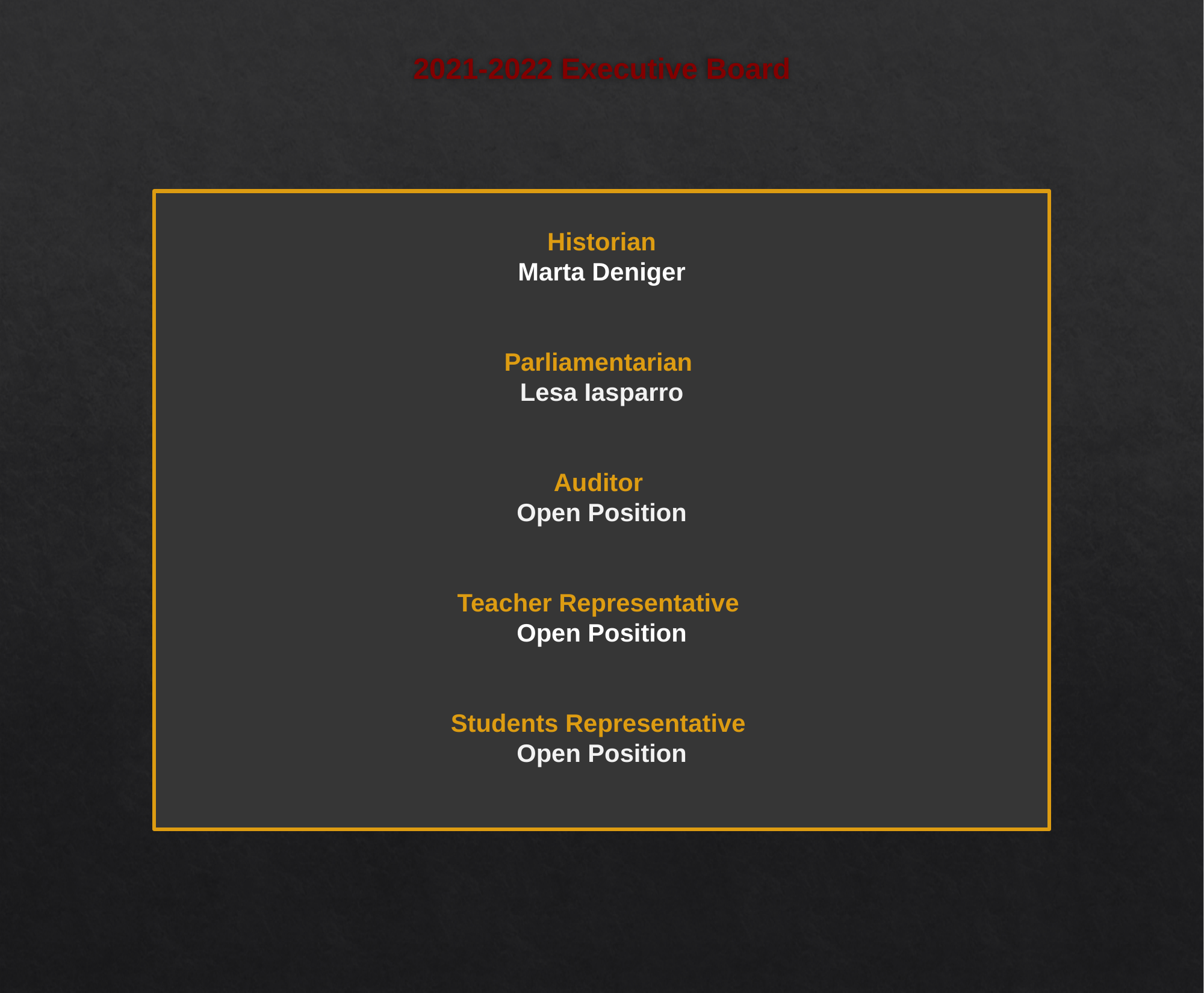

# 2021-2022 Executive Board

Historian
Marta Deniger

Parliamentarian
Lesa Iasparro

Auditor
Open Position

Teacher Representative
Open Position

Students Representative
Open Position